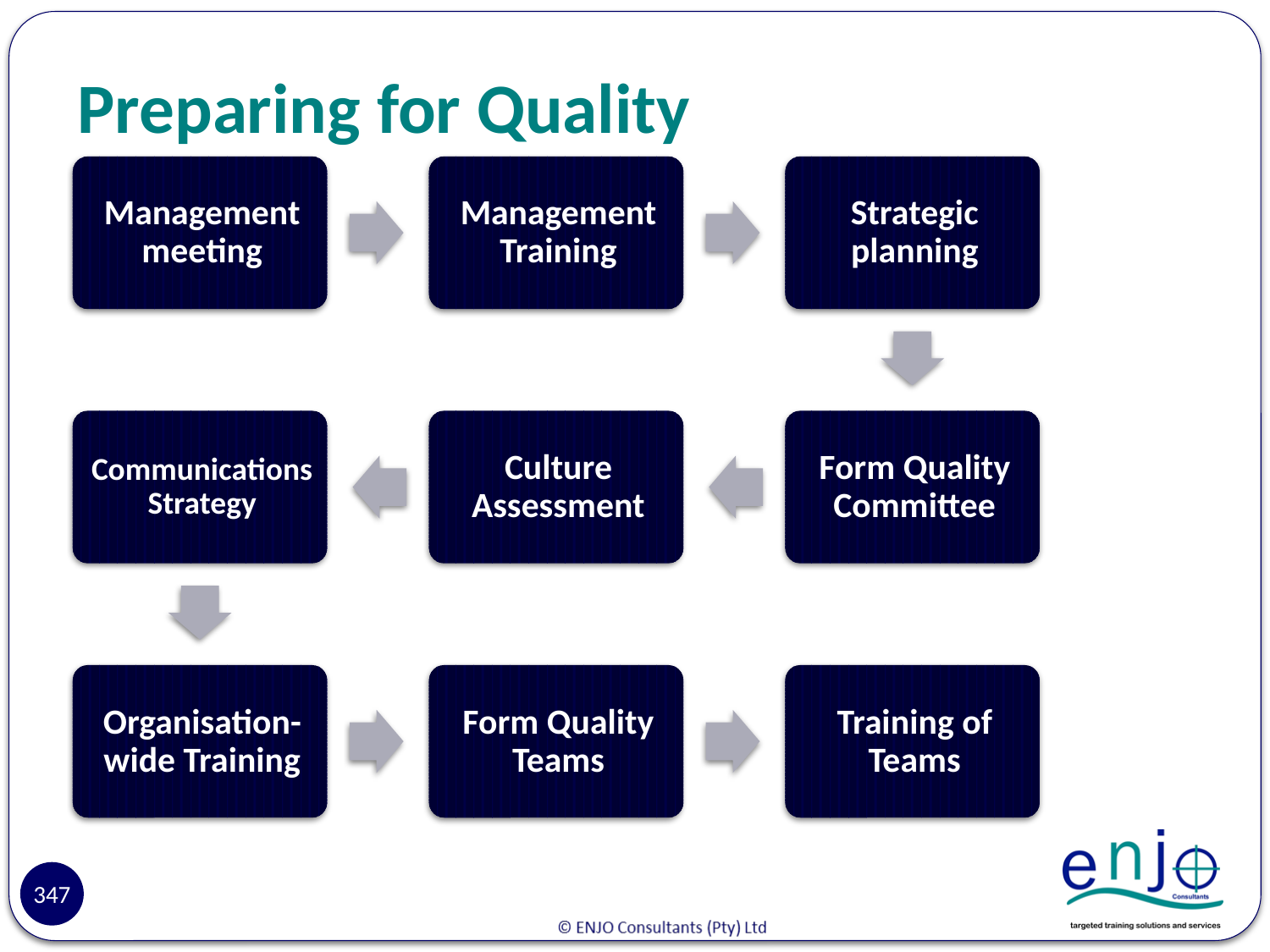

# Preparing for Quality
Management meeting

Management Training

Strategic planning

Form Quality Committee

Culture Assessment

Communications Strategy

Organisation-wide Training

Form Quality Teams

Training of Teams

Reasons
347